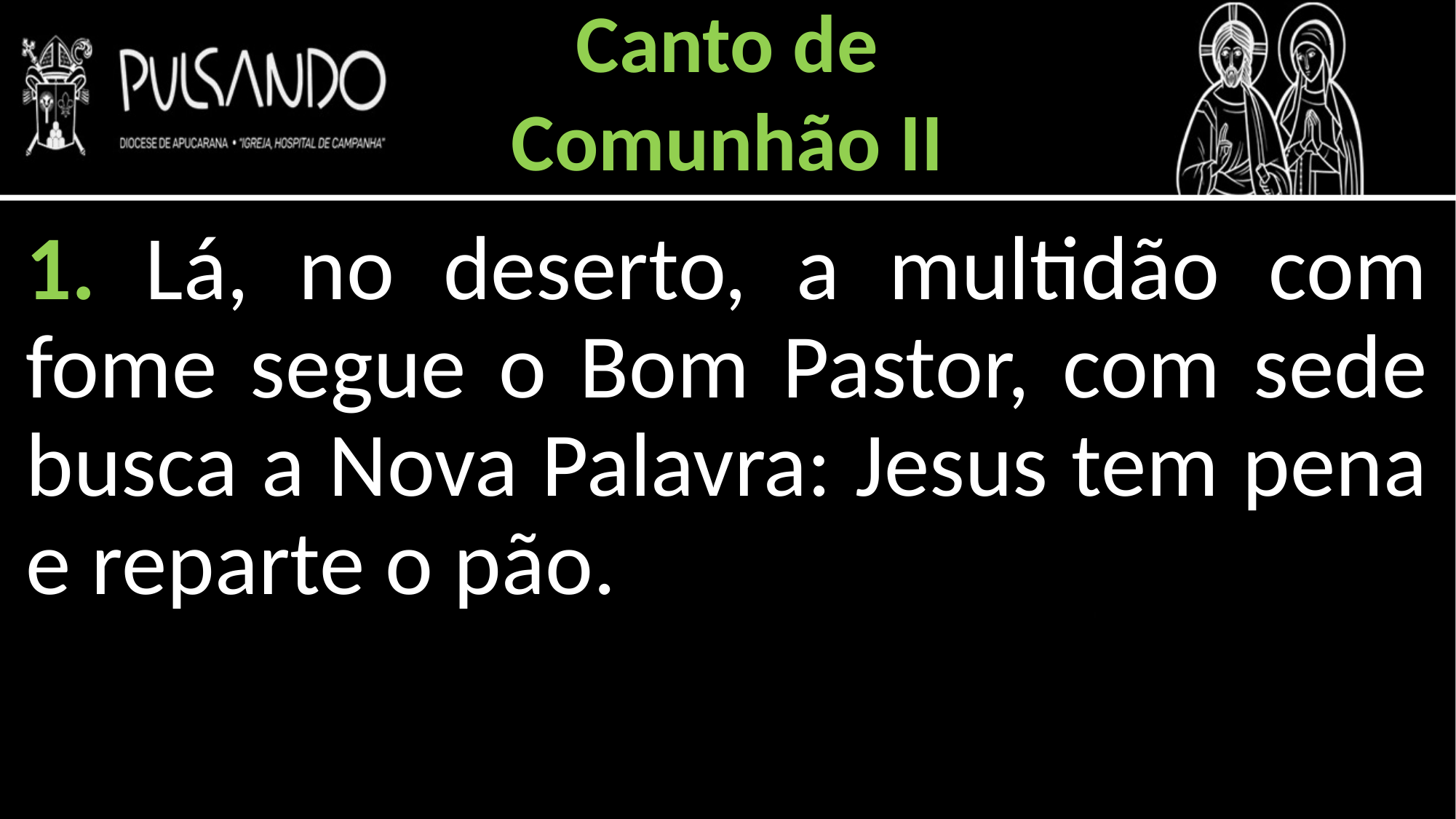

Canto de
Comunhão II
1. Lá, no deserto, a multidão com fome segue o Bom Pastor, com sede busca a Nova Palavra: Jesus tem pena e reparte o pão.